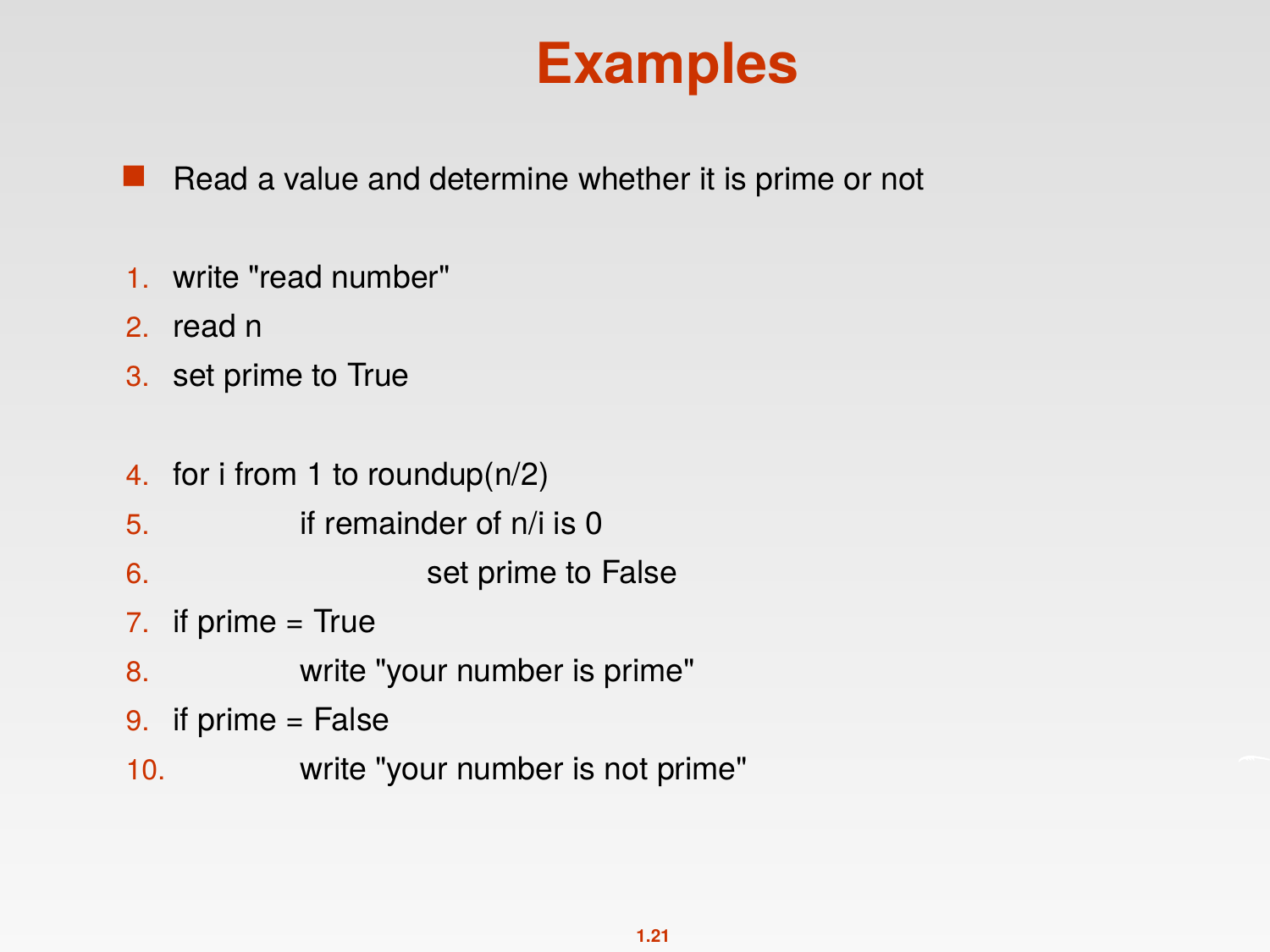

# Examples
Read a value and determine whether it is prime or not

write "read number"
read n
set prime to True

for i from 1 to roundup(n/2)
	if remainder of n/i is 0
		set prime to False
if prime = True
	write "your number is prime"
if prime = False
	write "your number is not prime"